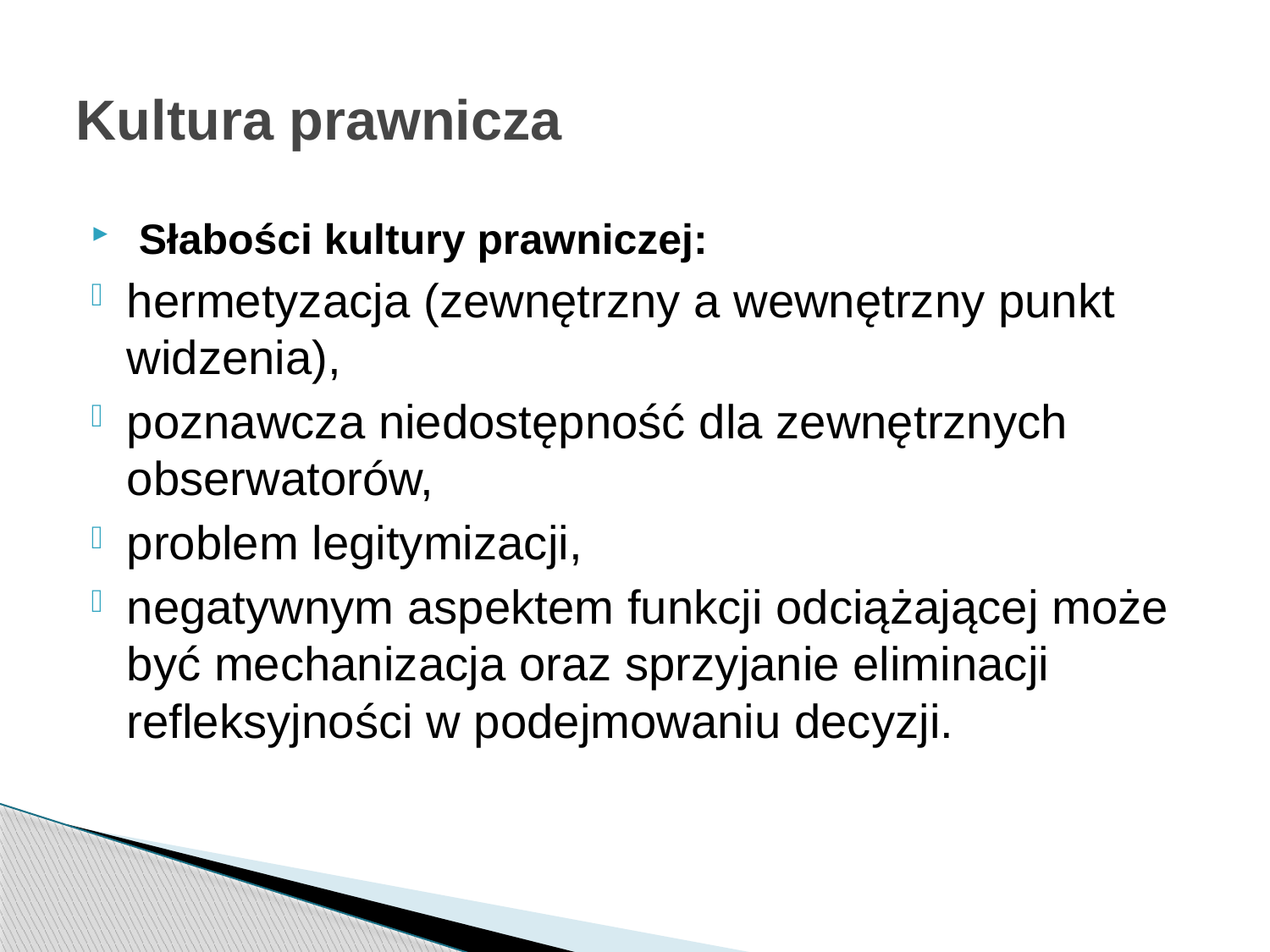

# Kultura prawnicza
 Słabości kultury prawniczej:
hermetyzacja (zewnętrzny a wewnętrzny punkt widzenia),
poznawcza niedostępność dla zewnętrznych obserwatorów,
problem legitymizacji,
negatywnym aspektem funkcji odciążającej może być mechanizacja oraz sprzyjanie eliminacji refleksyjności w podejmowaniu decyzji.